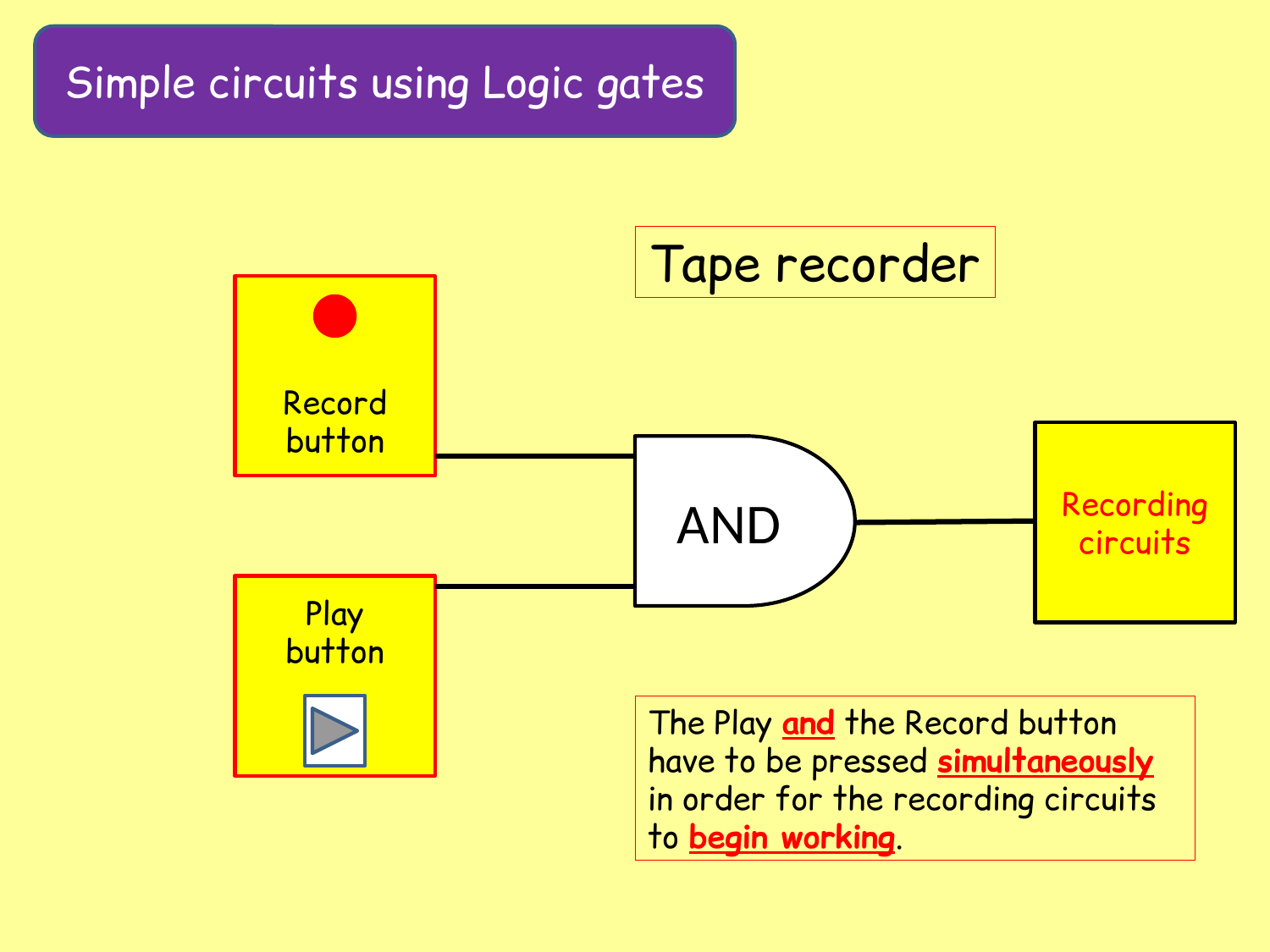

Simple circuits using Logic gates
Tape recorder

Record button
Recording circuits
AND

Play button

The Play and the Record button have to be pressed simultaneously in order for the recording circuits to begin working.